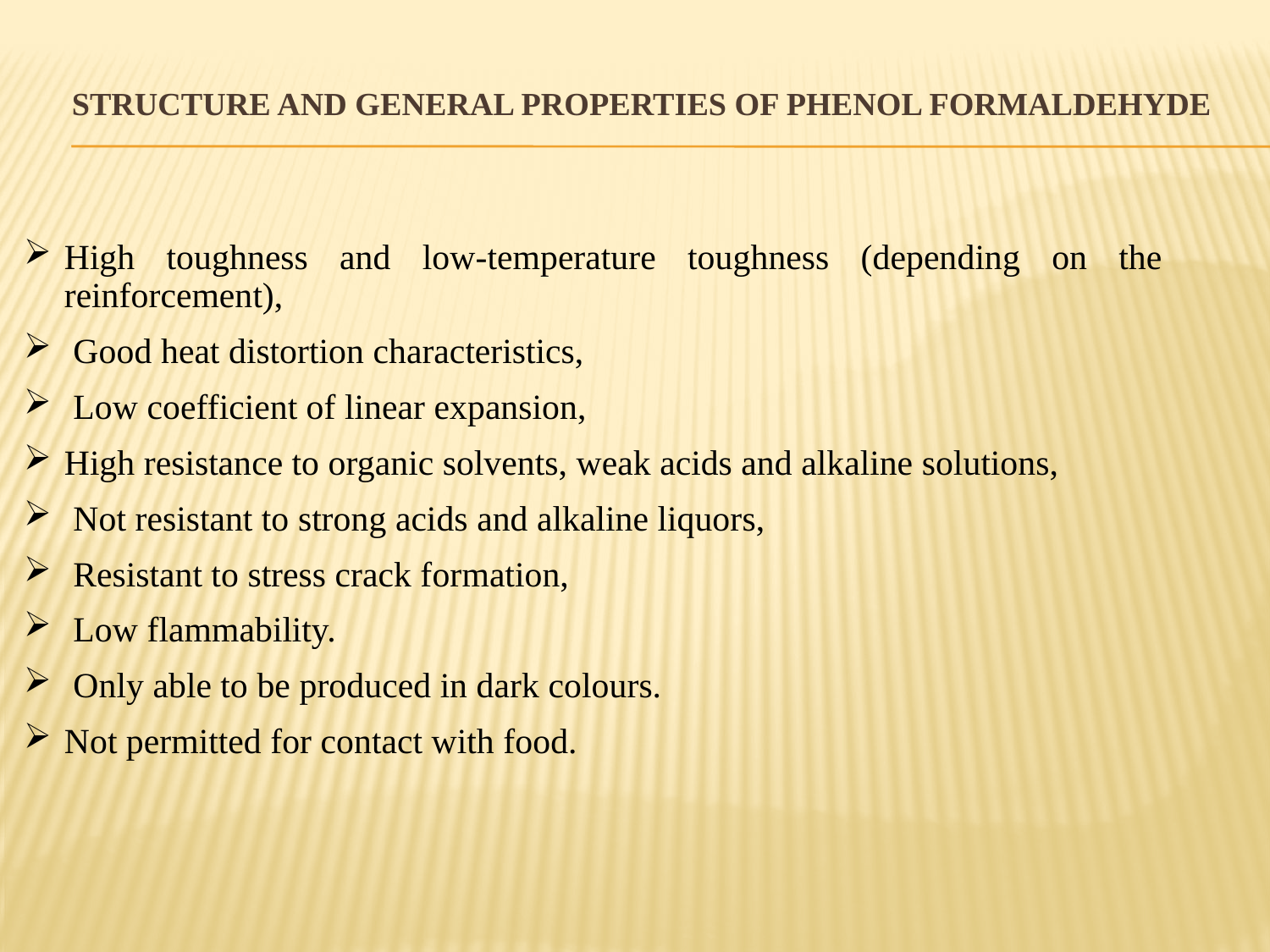

# STRUCTURE AND GENERAL PROPERTIES of phenol formaldehyde

High toughness and low-temperature toughness (depending on the    reinforcement),
 Good heat distortion characteristics,
 Low coefficient of linear expansion,
High resistance to organic solvents, weak acids and alkaline solutions,
 Not resistant to strong acids and alkaline liquors,
 Resistant to stress crack formation,
 Low flammability.
 Only able to be produced in dark colours.
Not permitted for contact with food.